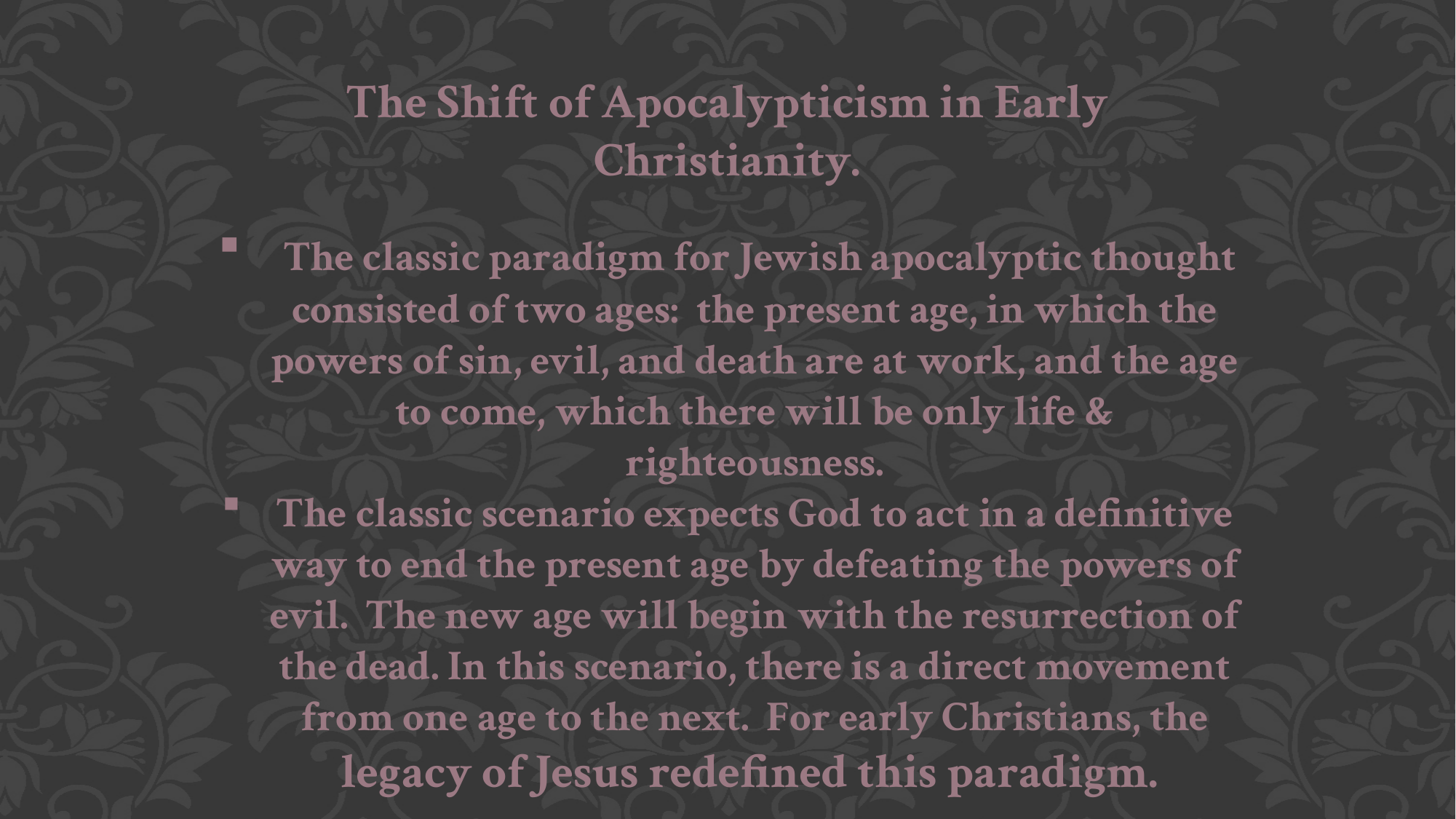

The Shift of Apocalypticism in Early Christianity.

 The classic paradigm for Jewish apocalyptic thought consisted of two ages:  the present age, in which the powers of sin, evil, and death are at work, and the age to come, which there will be only life & righteousness.
The classic scenario expects God to act in a definitive way to end the present age by defeating the powers of evil.  The new age will begin with the resurrection of the dead. In this scenario, there is a direct movement from one age to the next.  For early Christians, the legacy of Jesus redefined this paradigm.